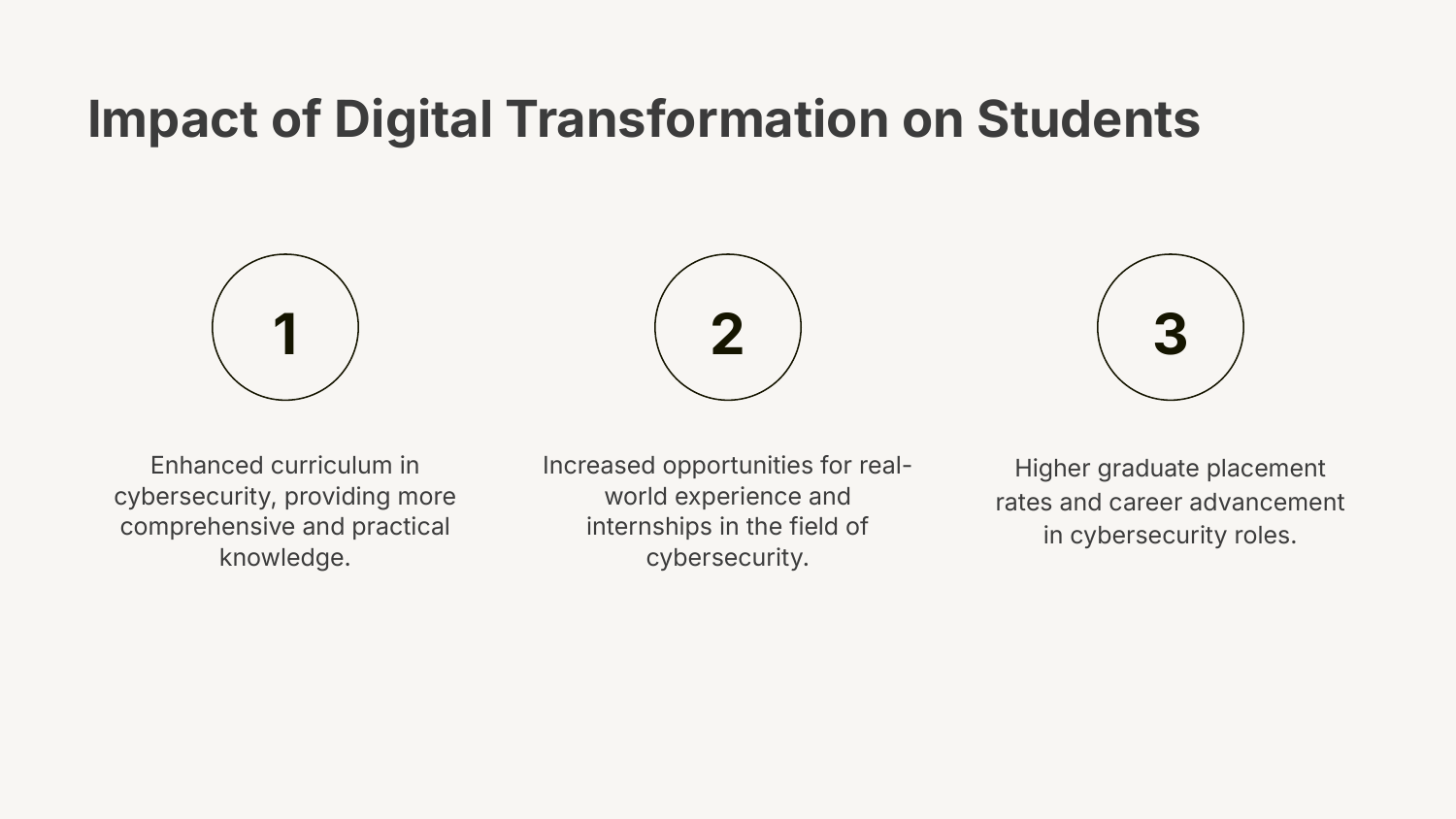

# Impact of Digital Transformation on Students
1
2
3
Enhanced curriculum in cybersecurity, providing more comprehensive and practical knowledge.
Increased opportunities for real-world experience and internships in the field of cybersecurity.
Higher graduate placement rates and career advancement in cybersecurity roles.